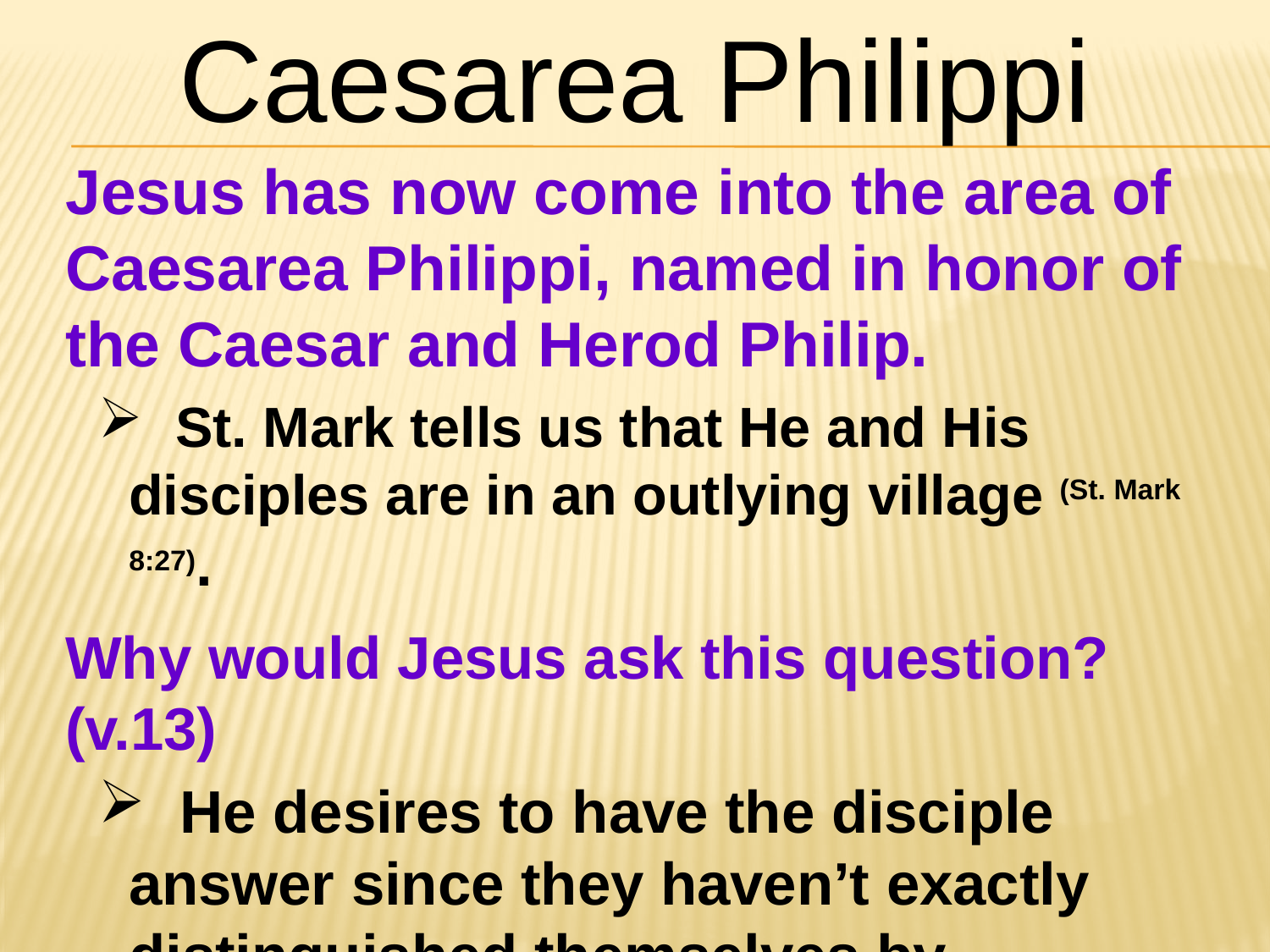

Caesarea Philippi
Jesus has now come into the area of Caesarea Philippi, named in honor of the Caesar and Herod Philip.
  St. Mark tells us that He and His disciples are in an outlying village (St. Mark 8:27).

Why would Jesus ask this question? (v.13)
  He desires to have the disciple answer since they haven’t exactly distinguished themselves by displaying a firm grasp of the truth of their Lord!